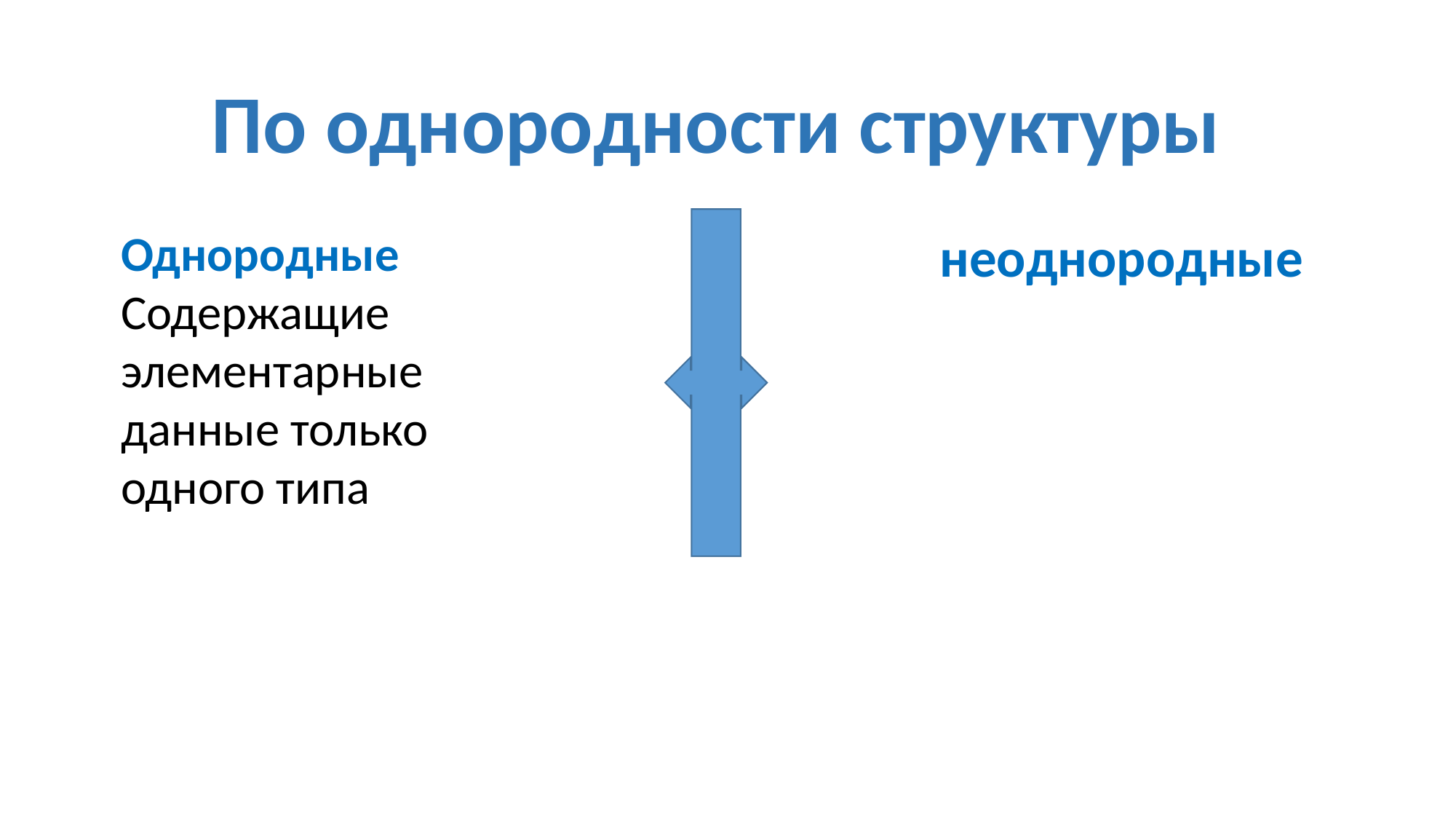

По однородности структуры

Однородные
Содержащие элементарные данные только одного типа

неоднородные